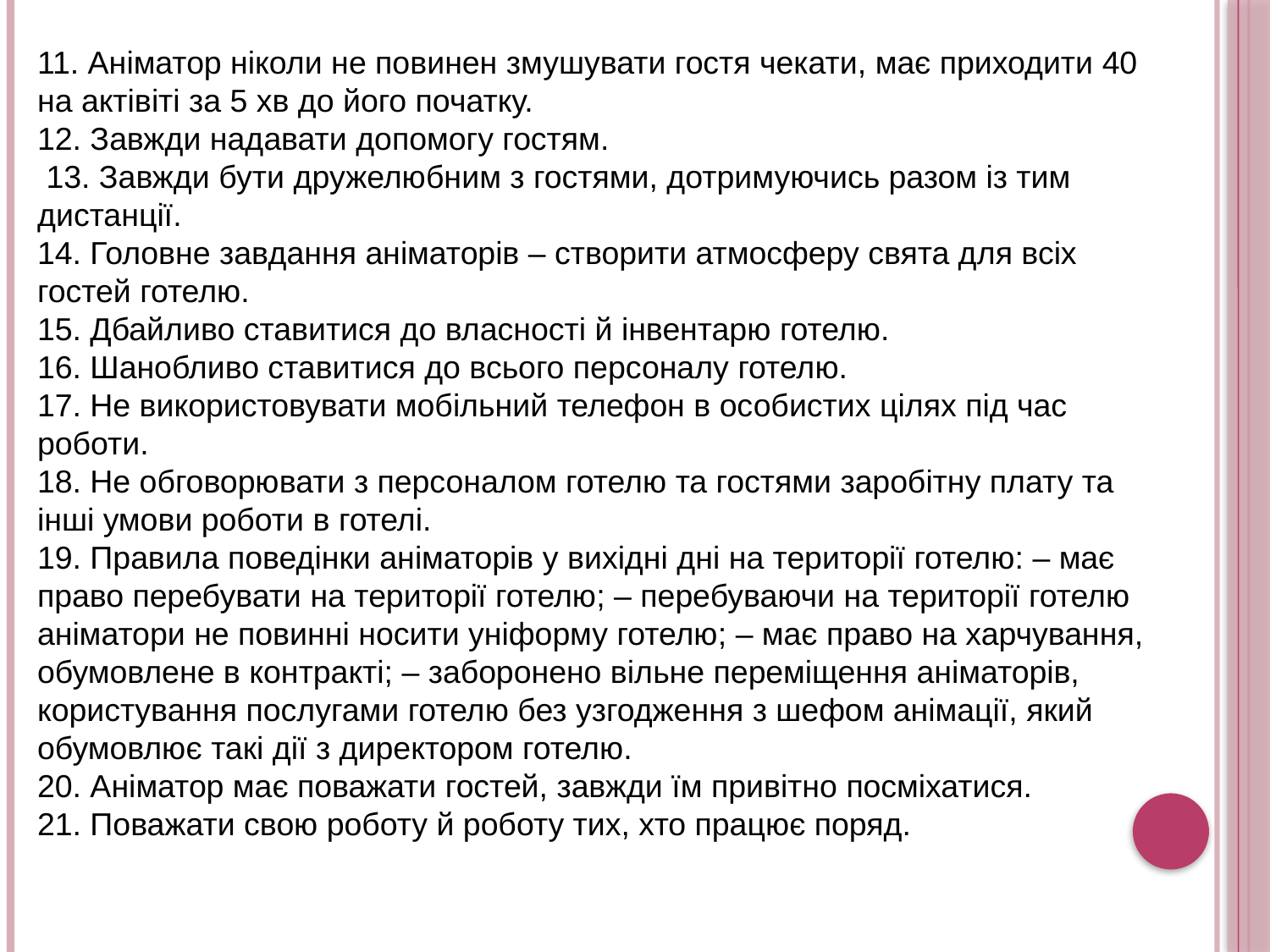

11. Аніматор ніколи не повинен змушувати гостя чекати, має приходити 40 на актівіті за 5 хв до його початку.
12. Завжди надавати допомогу гостям.
 13. Завжди бути дружелюбним з гостями, дотримуючись разом із тим дистанції.
14. Головне завдання аніматорів – створити атмосферу свята для всіх гостей готелю.
15. Дбайливо ставитися до власності й інвентарю готелю.
16. Шанобливо ставитися до всього персоналу готелю.
17. Не використовувати мобільний телефон в особистих цілях під час роботи.
18. Не обговорювати з персоналом готелю та гостями заробітну плату та інші умови роботи в готелі.
19. Правила поведінки аніматорів у вихідні дні на території готелю: – має право перебувати на території готелю; – перебуваючи на території готелю аніматори не повинні носити уніформу готелю; – має право на харчування, обумовлене в контракті; – заборонено вільне переміщення аніматорів, користування послугами готелю без узгодження з шефом анімації, який обумовлює такі дії з директором готелю.
20. Аніматор має поважати гостей, завжди їм привітно посміхатися.
21. Поважати свою роботу й роботу тих, хто працює поряд.